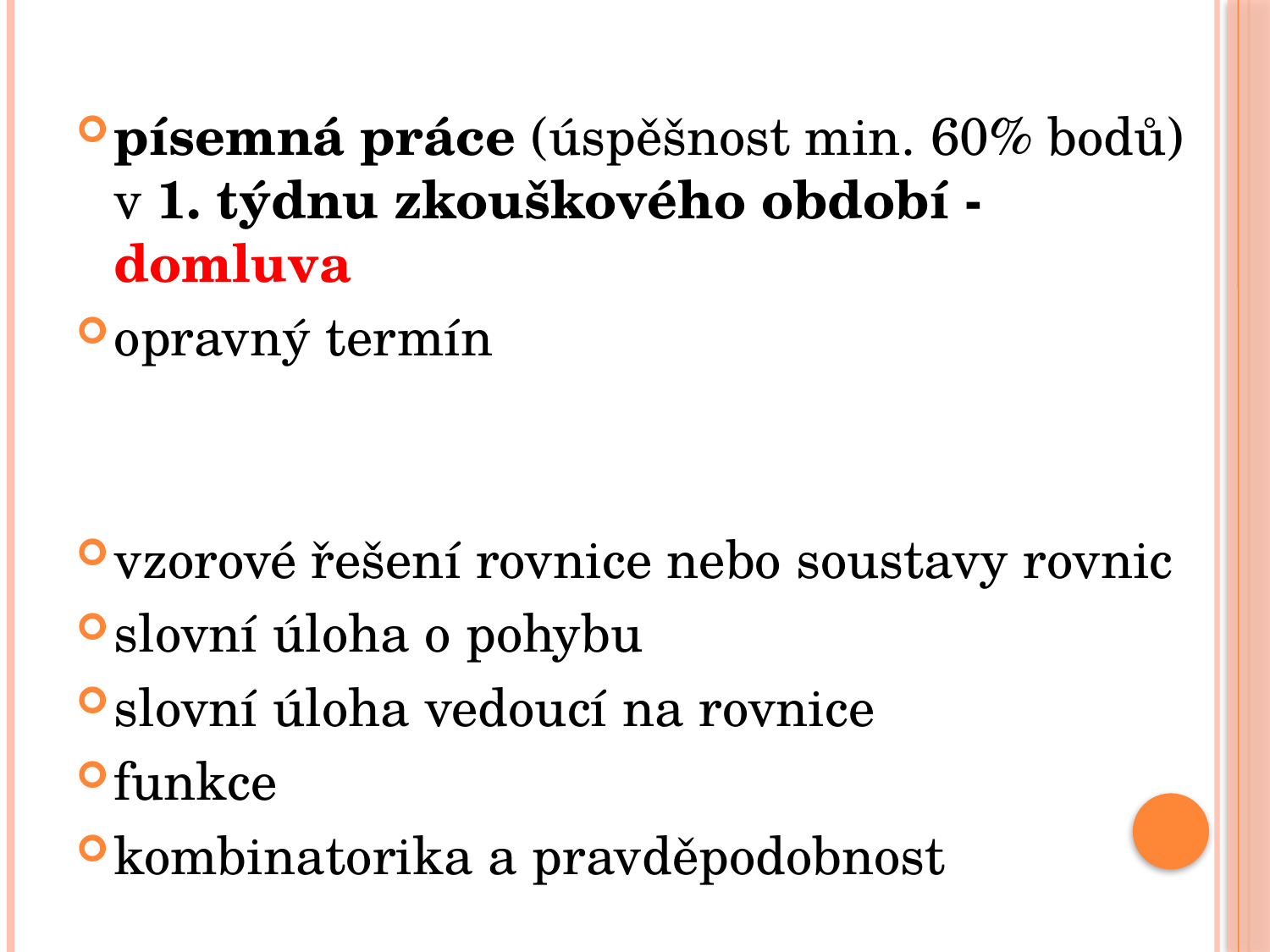

#
písemná práce (úspěšnost min. 60% bodů) v 1. týdnu zkouškového období - domluva
opravný termín

vzorové řešení rovnice nebo soustavy rovnic
slovní úloha o pohybu
slovní úloha vedoucí na rovnice
funkce
kombinatorika a pravděpodobnost